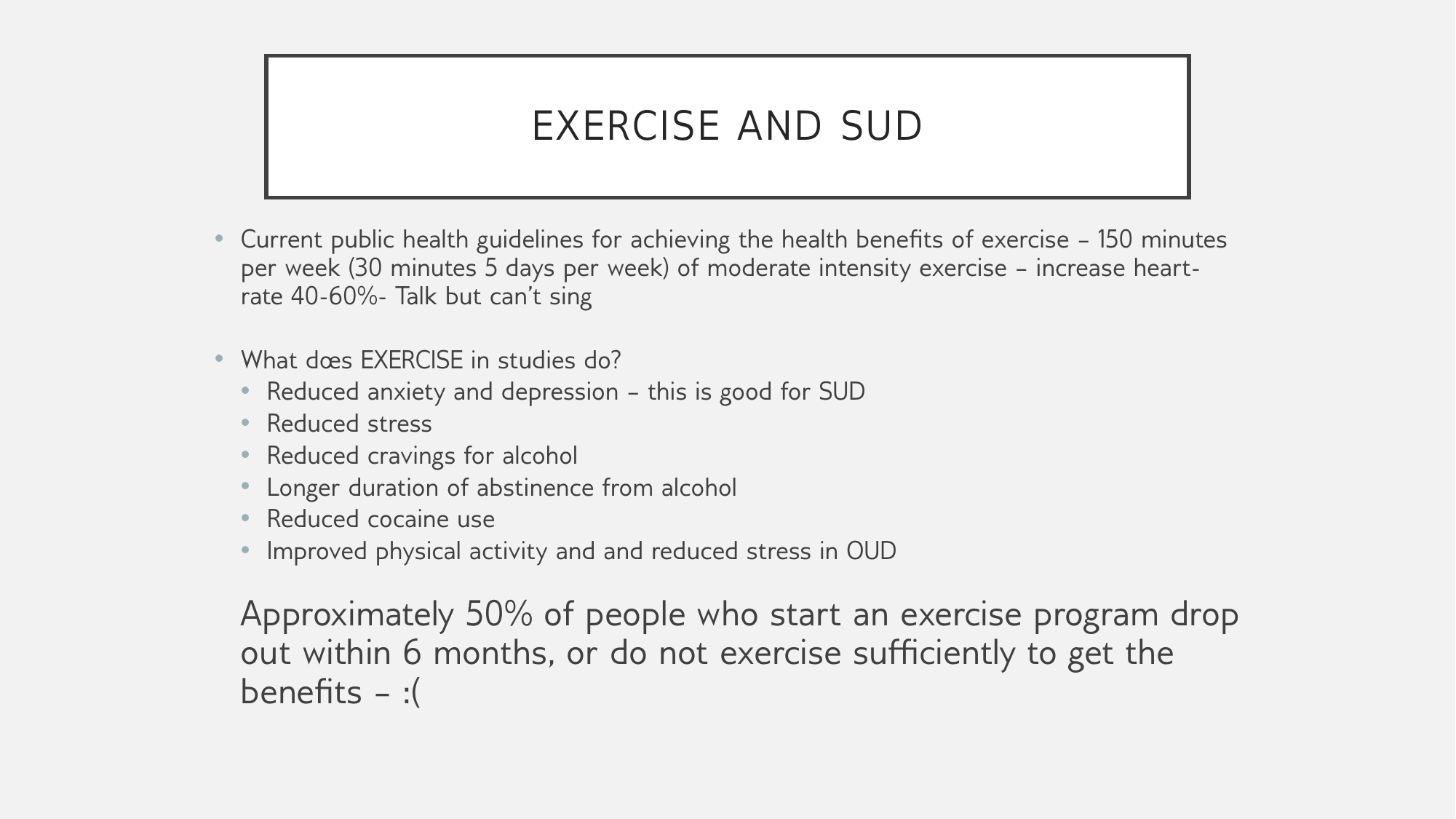

# EXERCISE AND SUD
Current public health guidelines for achieving the health benefits of exercise – 150 minutes per week (30 minutes 5 days per week) of moderate intensity exercise – increase heart-rate 40-60%- Talk but can’t sing

What does EXERCISE in studies do?
Reduced anxiety and depression – this is good for SUD
Reduced stress
Reduced cravings for alcohol
Longer duration of abstinence from alcohol
Reduced cocaine use
Improved physical activity and and reduced stress in OUD

Approximately 50% of people who start an exercise program drop out within 6 months, or do not exercise sufficiently to get the benefits – :(